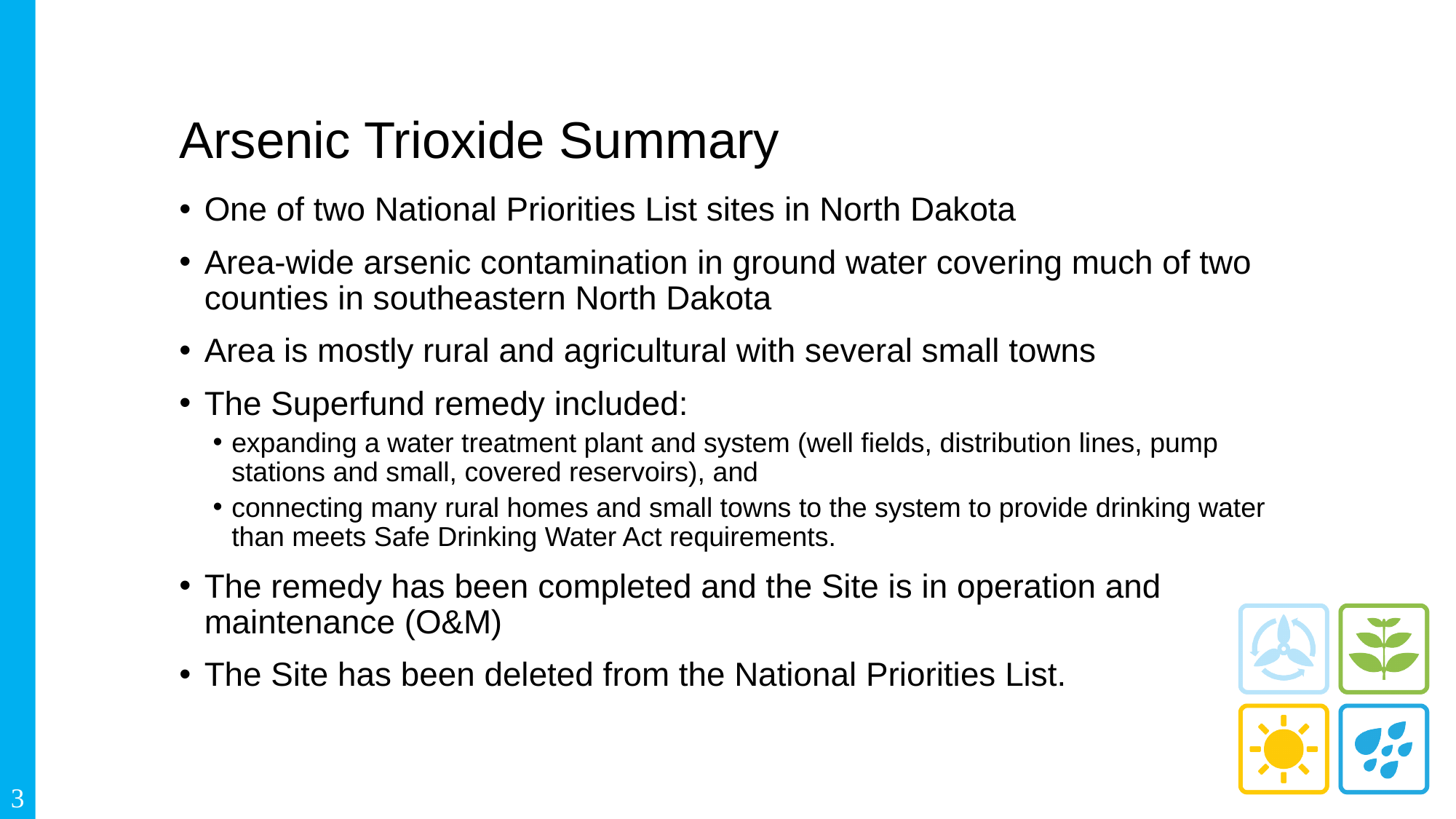

# Arsenic Trioxide Summary
One of two National Priorities List sites in North Dakota
Area-wide arsenic contamination in ground water covering much of two counties in southeastern North Dakota
Area is mostly rural and agricultural with several small towns
The Superfund remedy included:
expanding a water treatment plant and system (well fields, distribution lines, pump stations and small, covered reservoirs), and
connecting many rural homes and small towns to the system to provide drinking water than meets Safe Drinking Water Act requirements.
The remedy has been completed and the Site is in operation and maintenance (O&M)
The Site has been deleted from the National Priorities List.
3